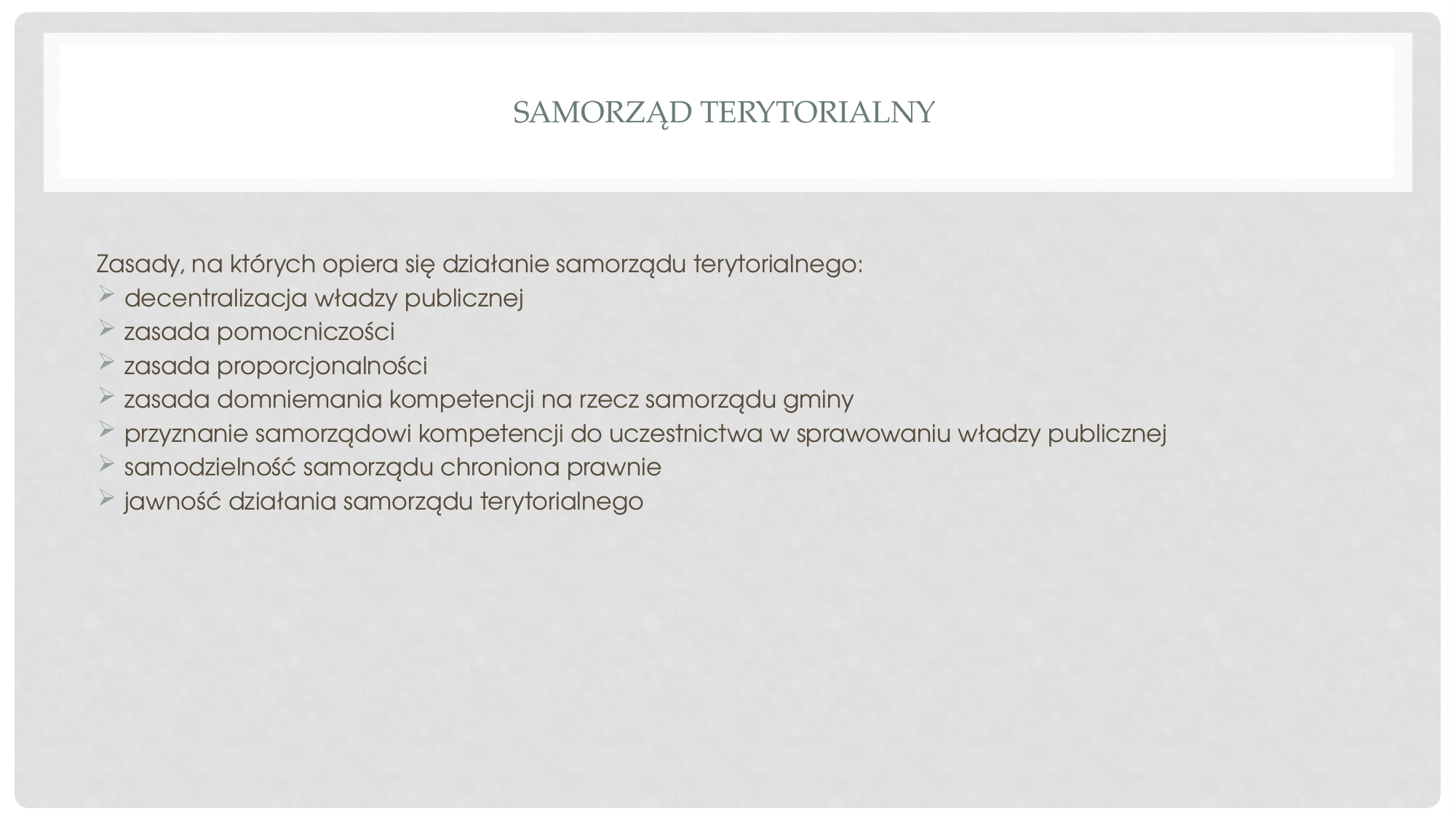

# Samorząd terytorialny

Zasady, na których opiera się działanie samorządu terytorialnego:
decentralizacja władzy publicznej
zasada pomocniczości
zasada proporcjonalności
zasada domniemania kompetencji na rzecz samorządu gminy
przyznanie samorządowi kompetencji do uczestnictwa w sprawowaniu władzy publicznej
samodzielność samorządu chroniona prawnie
jawność działania samorządu terytorialnego